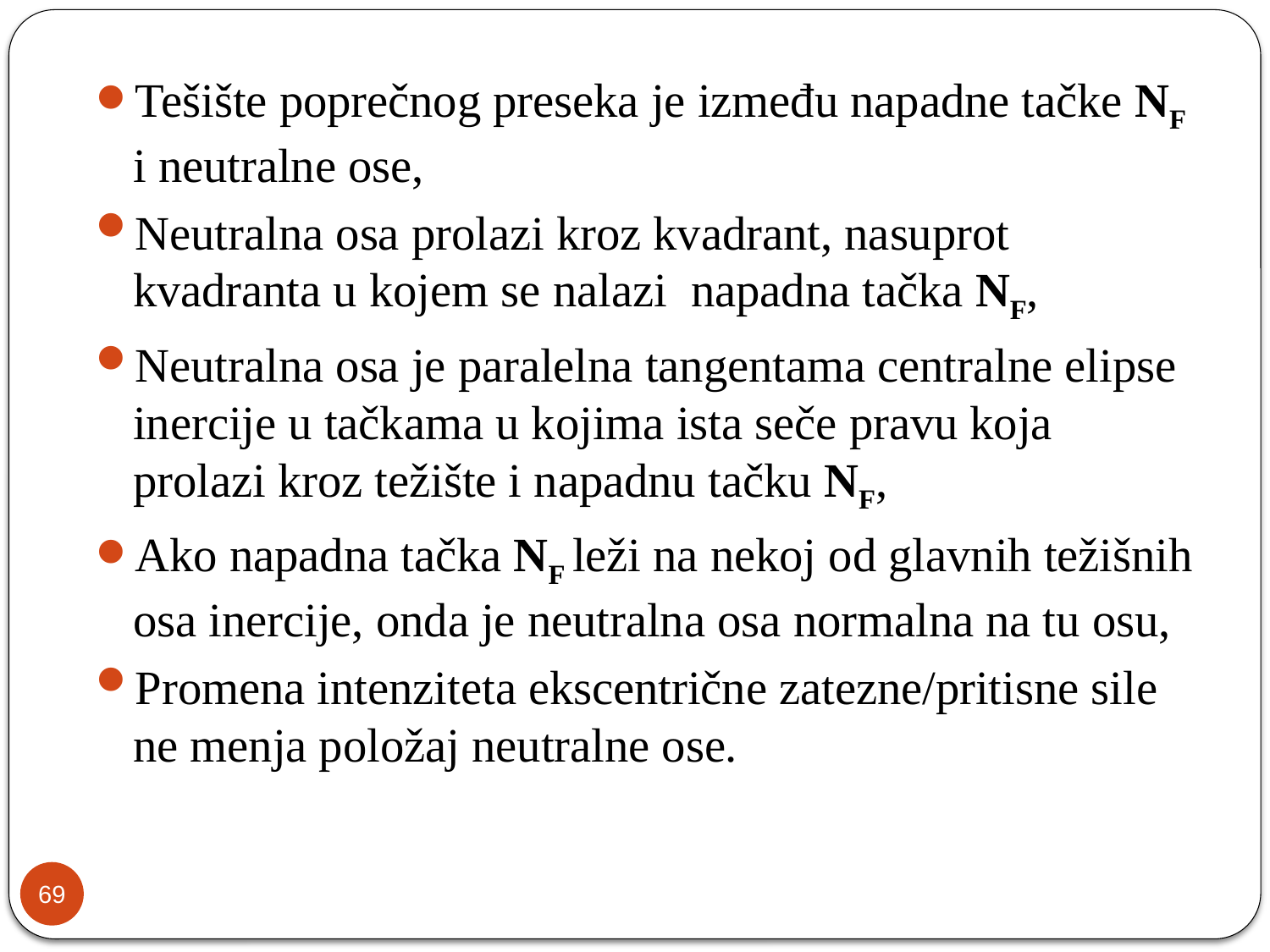

Tešište poprečnog preseka je između napadne tačke NF i neutralne ose,
Neutralna osa prolazi kroz kvadrant, nasuprot kvadranta u kojem se nalazi  napadna tačka NF,
Neutralna osa je paralelna tangentama centralne elipse inercije u tačkama u kojima ista seče pravu koja prolazi kroz težište i napadnu tačku NF,
Ako napadna tačka NF leži na nekoj od glavnih težišnih osa inercije, onda je neutralna osa normalna na tu osu,
Promena intenziteta ekscentrične zatezne/pritisne sile ne menja položaj neutralne ose.
69